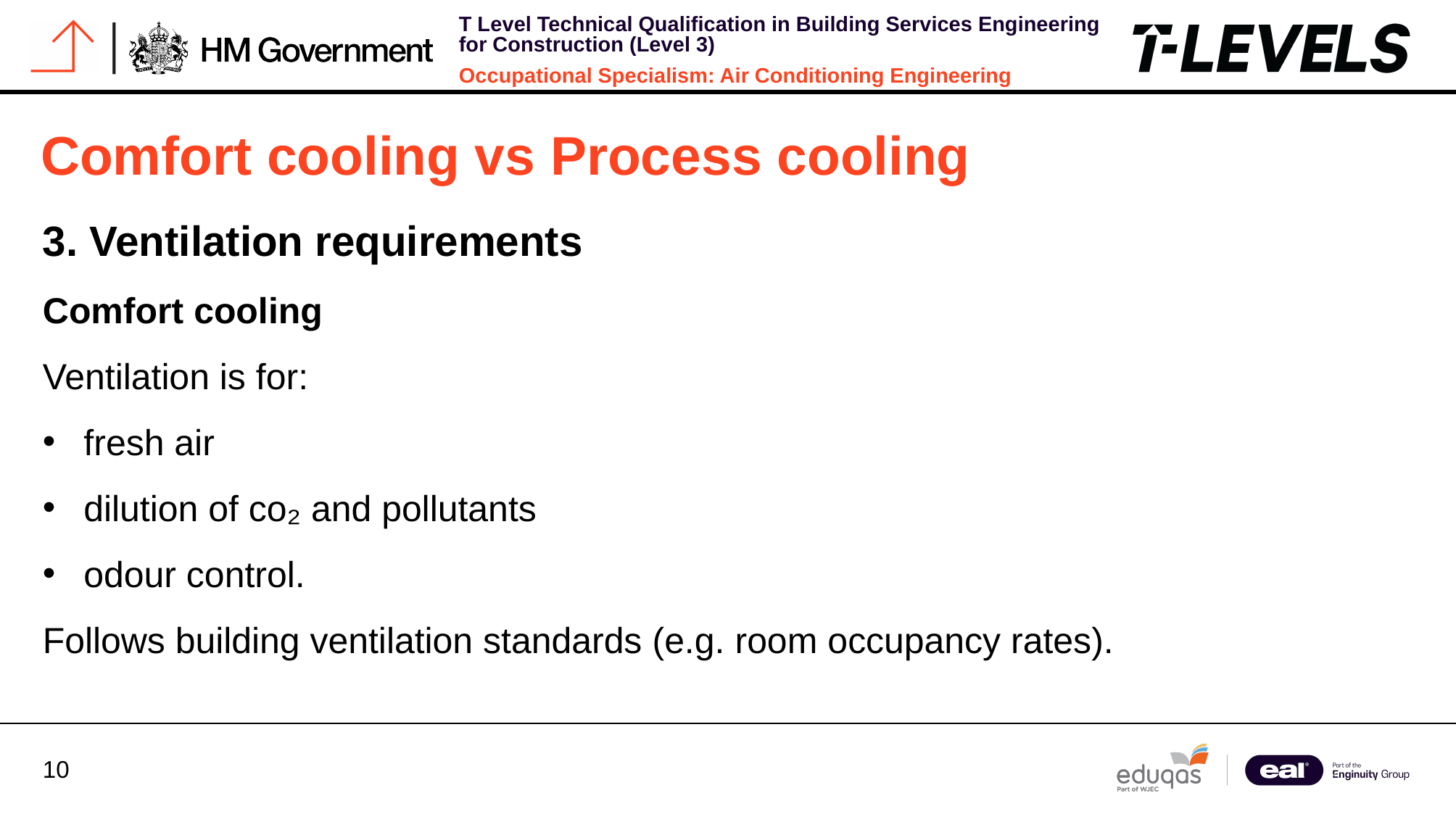

Comfort cooling vs Process cooling
3. Ventilation requirements
Comfort cooling
Ventilation is for:
fresh air
dilution of co₂ and pollutants
odour control.
Follows building ventilation standards (e.g. room occupancy rates).